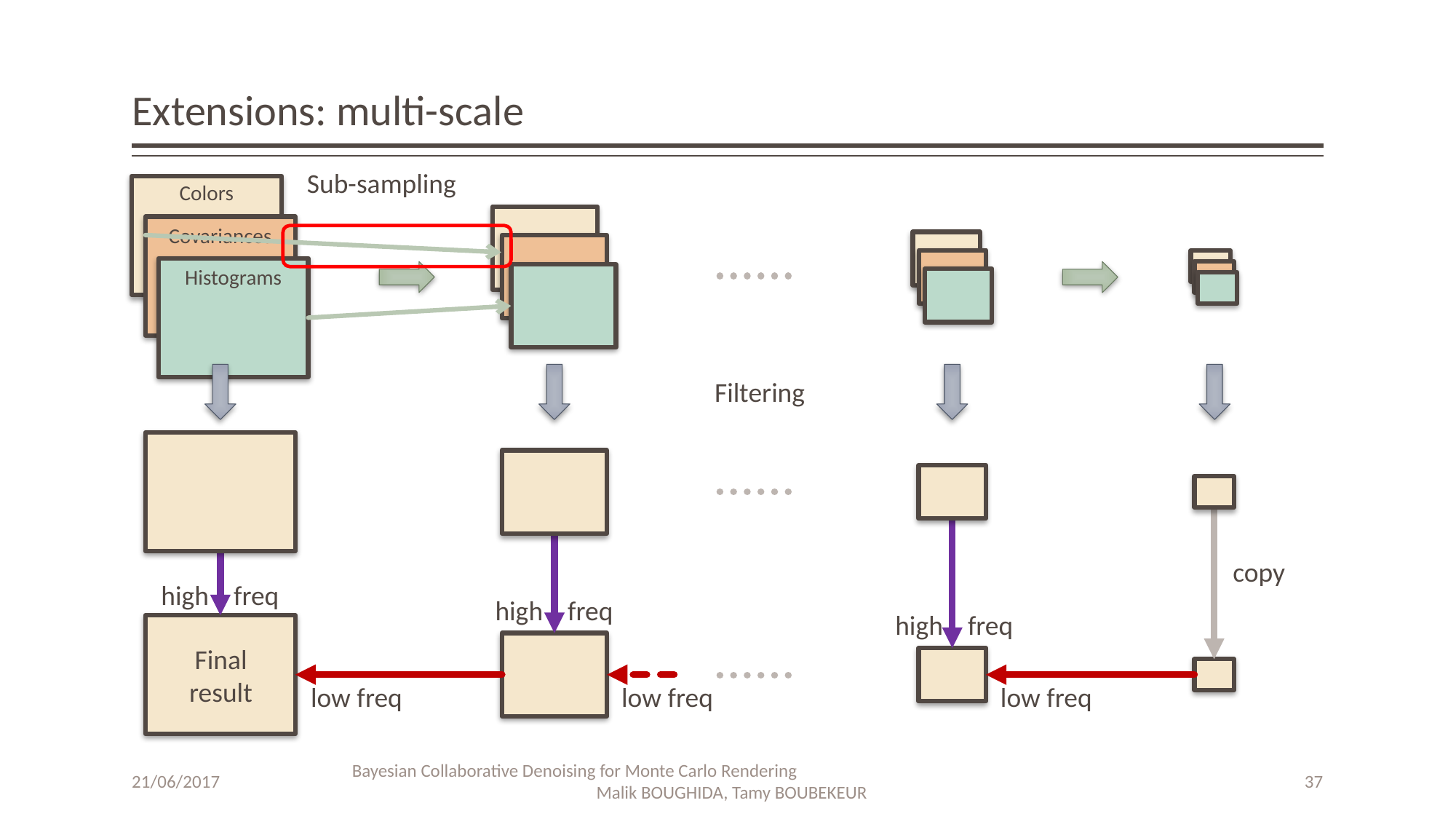

# Extensions: multi-scale
Sub-sampling

Colors

Covariances

Histograms

Filtering

copy

high    freq

low freq
high    freq
high    freq

low freq
low freq
Final
result
Bayesian Collaborative Denoising for Monte Carlo Rendering                                                                            Malik BOUGHIDA, Tamy BOUBEKEUR
21/06/2017
37